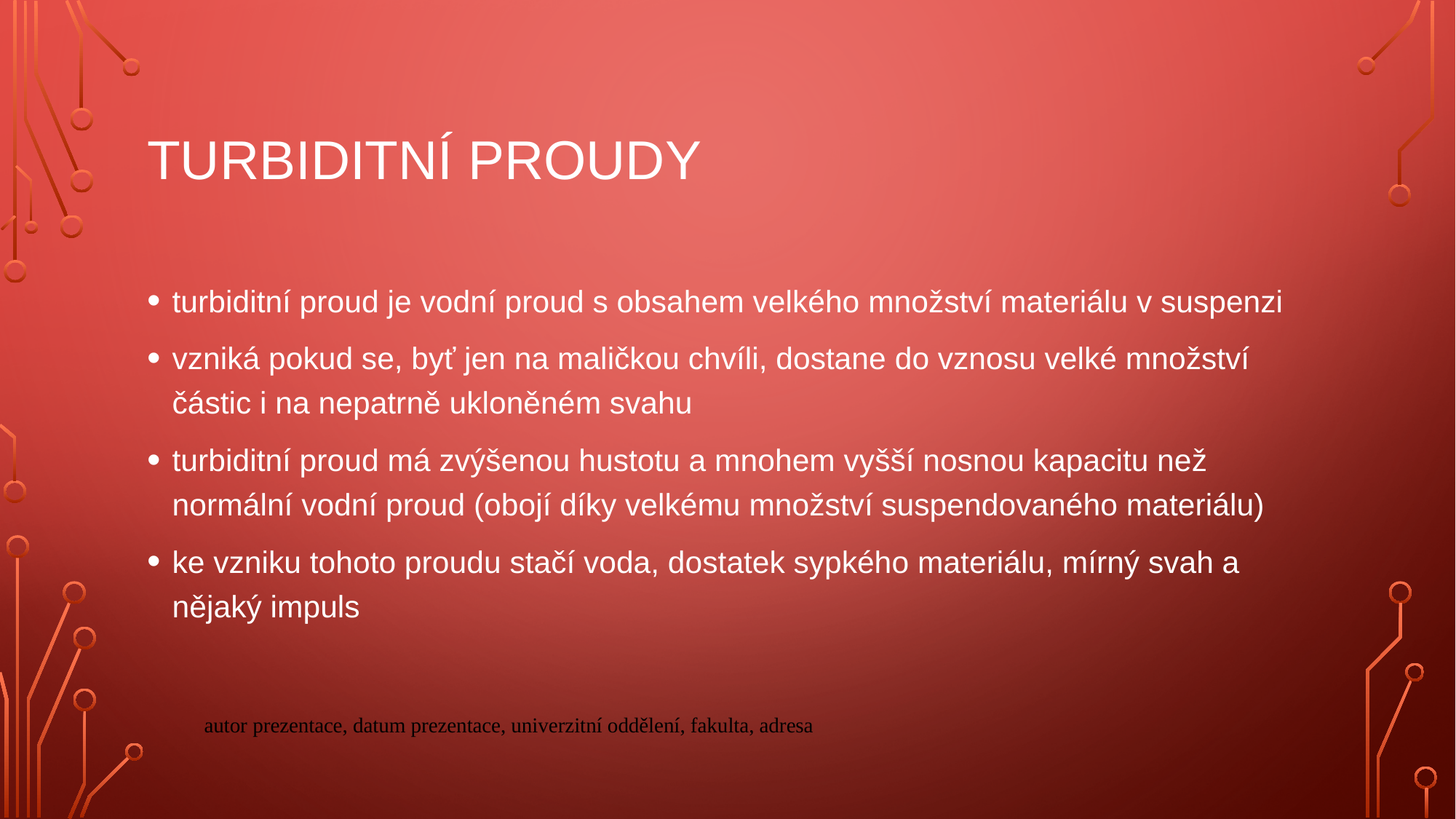

# Turbiditní proudy
turbiditní proud je vodní proud s obsahem velkého množství materiálu v suspenzi
vzniká pokud se, byť jen na maličkou chvíli, dostane do vznosu velké množství částic i na nepatrně ukloněném svahu
turbiditní proud má zvýšenou hustotu a mnohem vyšší nosnou kapacitu než normální vodní proud (obojí díky velkému množství suspendovaného materiálu)
ke vzniku tohoto proudu stačí voda, dostatek sypkého materiálu, mírný svah a nějaký impuls
autor prezentace, datum prezentace, univerzitní oddělení, fakulta, adresa